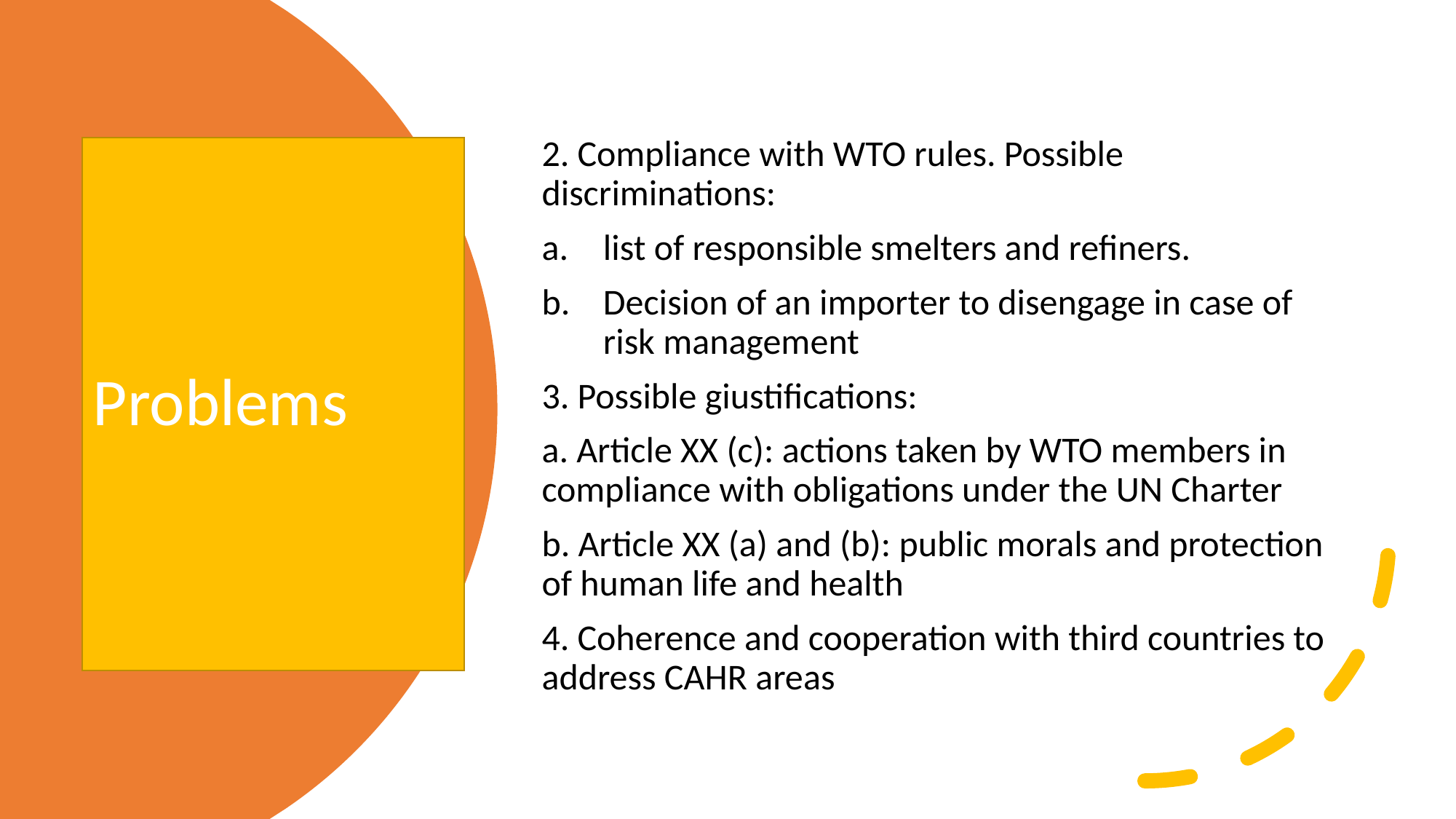

2. Compliance with WTO rules. Possible discriminations:
list of responsible smelters and refiners.
Decision of an importer to disengage in case of risk management
3. Possible giustifications:
a. Article XX (c): actions taken by WTO members in compliance with obligations under the UN Charter
b. Article XX (a) and (b): public morals and protection of human life and health
4. Coherence and cooperation with third countries to address CAHR areas

# Problems